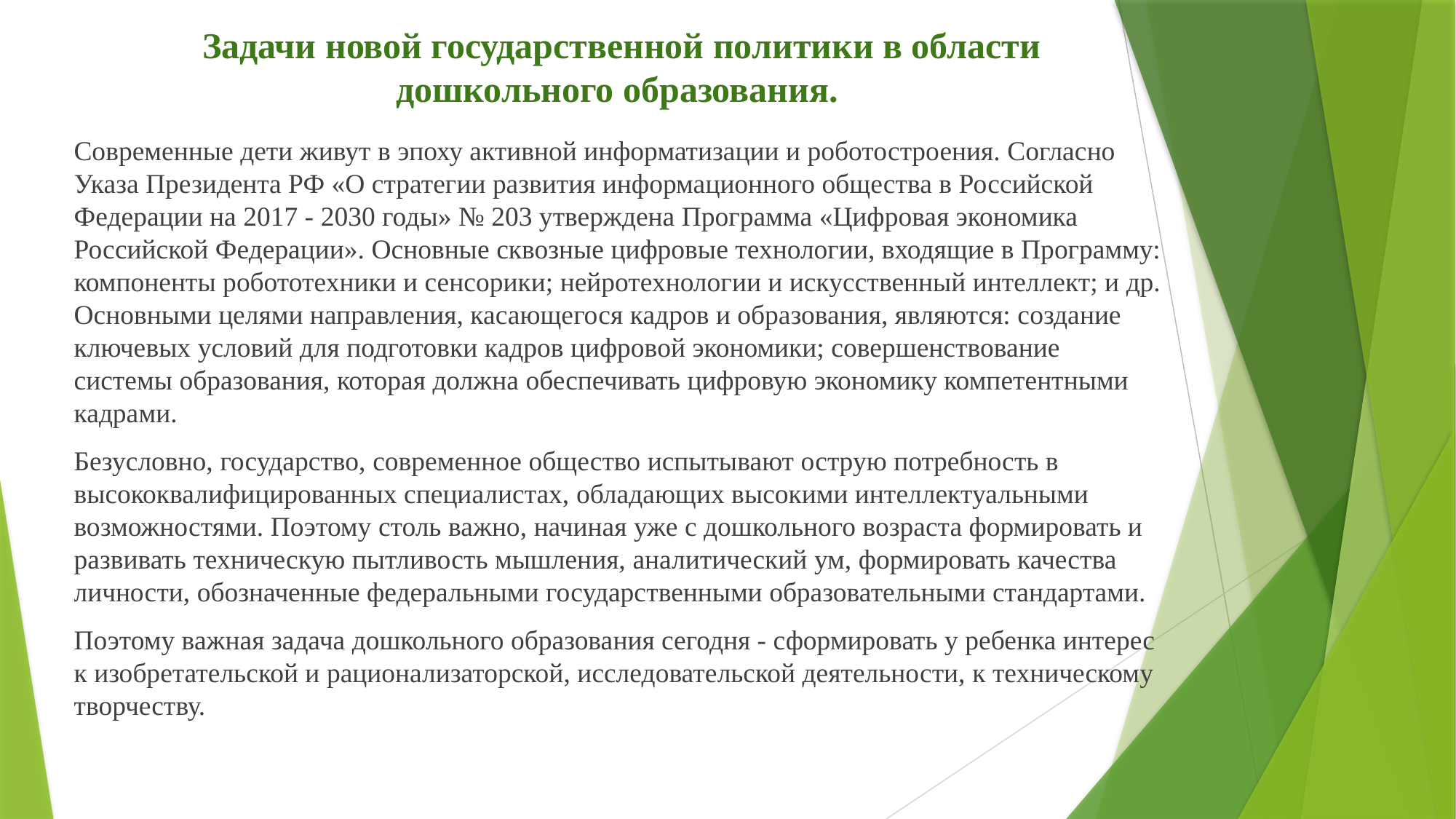

# Задачи новой государственной политики в области дошкольного образования.
Современные дети живут в эпоху активной информатизации и роботостроения. Согласно Указа Президента РФ «О стратегии развития информационного общества в Российской Федерации на 2017 - 2030 годы» № 203 утверждена Программа «Цифровая экономика Российской Федерации». Основные сквозные цифровые технологии, входящие в Программу: компоненты робототехники и сенсорики; нейротехнологии и искусственный интеллект; и др. Основными целями направления, касающегося кадров и образования, являются: создание ключевых условий для подготовки кадров цифровой экономики; совершенствование системы образования, которая должна обеспечивать цифровую экономику компетентными кадрами.
Безусловно, государство, современное общество испытывают острую потребность в высококвалифицированных специалистах, обладающих высокими интеллектуальными возможностями. Поэтому столь важно, начиная уже с дошкольного возраста формировать и развивать техническую пытливость мышления, аналитический ум, формировать качества личности, обозначенные федеральными государственными образовательными стандартами.
Поэтому важная задача дошкольного образования сегодня - сформировать у ребенка интерес к изобретательской и рационализаторской, исследовательской деятельности, к техническому творчеству.